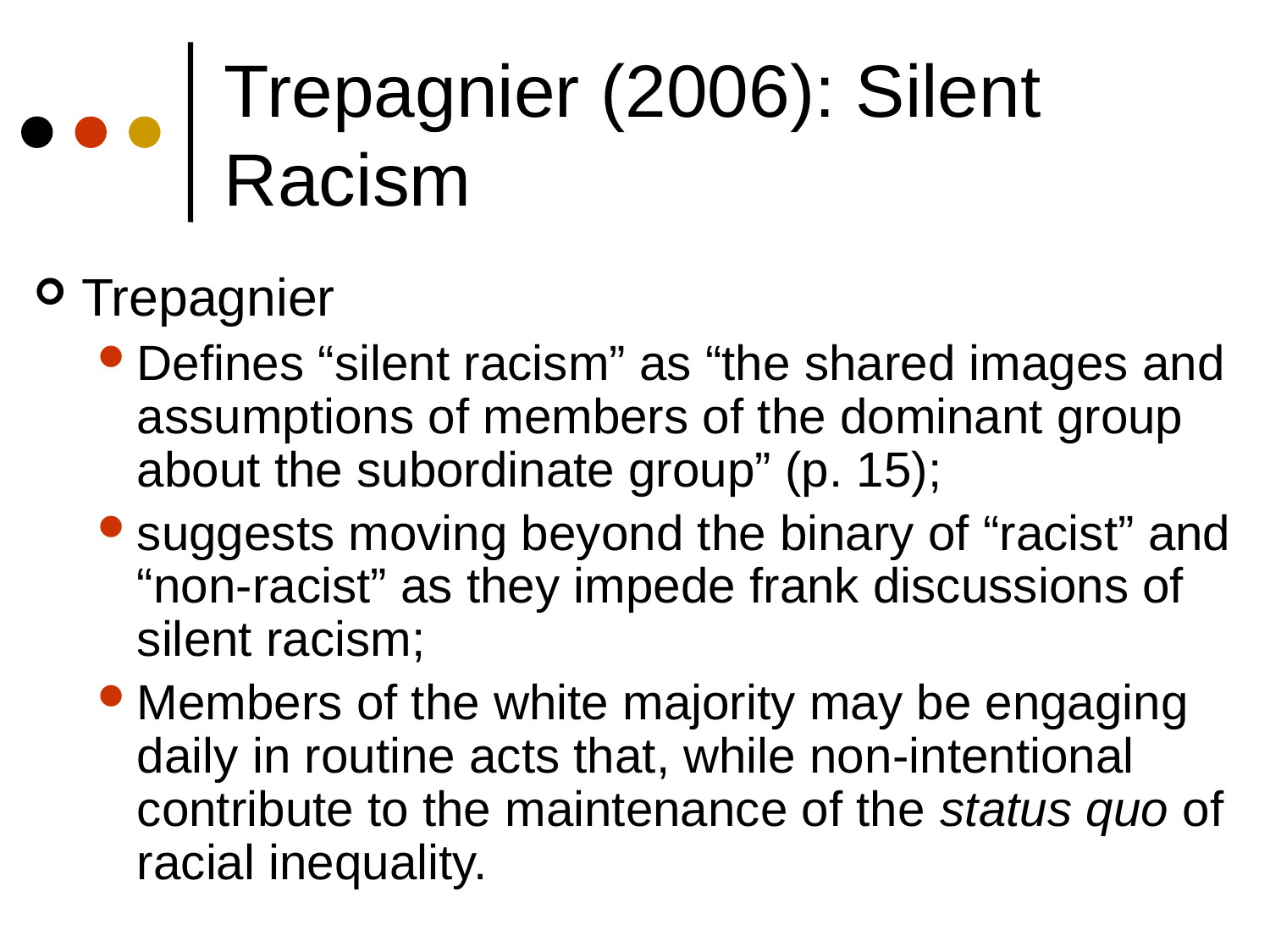

# Trepagnier (2006): Silent Racism
Trepagnier
Defines “silent racism” as “the shared images and assumptions of members of the dominant group about the subordinate group” (p. 15);
suggests moving beyond the binary of “racist” and “non-racist” as they impede frank discussions of silent racism;
Members of the white majority may be engaging daily in routine acts that, while non-intentional contribute to the maintenance of the status quo of racial inequality.